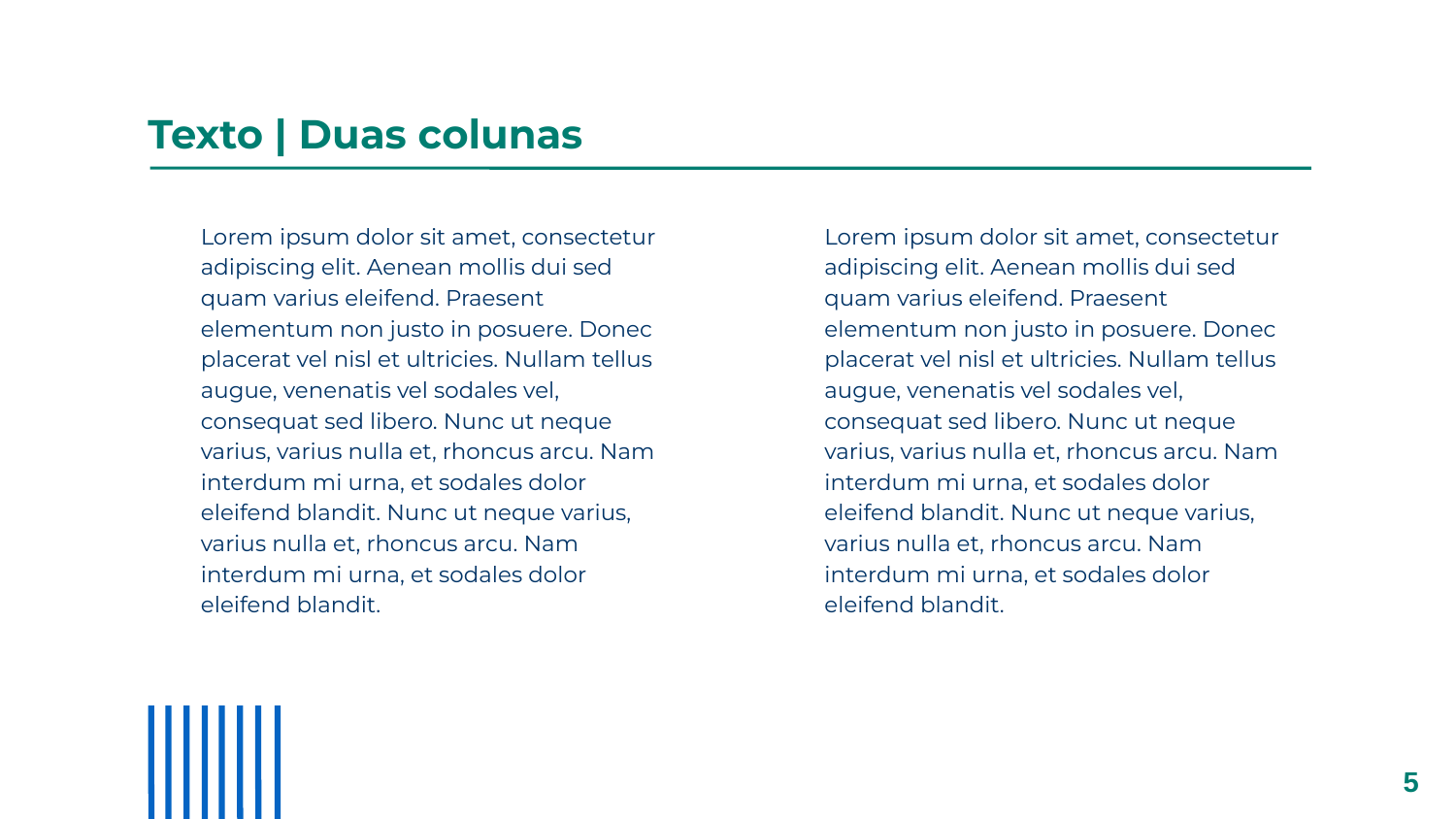

# Texto | Duas colunas
Lorem ipsum dolor sit amet, consectetur adipiscing elit. Aenean mollis dui sed quam varius eleifend. Praesent elementum non justo in posuere. Donec placerat vel nisl et ultricies. Nullam tellus augue, venenatis vel sodales vel, consequat sed libero. Nunc ut neque varius, varius nulla et, rhoncus arcu. Nam interdum mi urna, et sodales dolor eleifend blandit. Nunc ut neque varius, varius nulla et, rhoncus arcu. Nam interdum mi urna, et sodales dolor eleifend blandit.
Lorem ipsum dolor sit amet, consectetur adipiscing elit. Aenean mollis dui sed quam varius eleifend. Praesent elementum non justo in posuere. Donec placerat vel nisl et ultricies. Nullam tellus augue, venenatis vel sodales vel, consequat sed libero. Nunc ut neque varius, varius nulla et, rhoncus arcu. Nam interdum mi urna, et sodales dolor eleifend blandit. Nunc ut neque varius, varius nulla et, rhoncus arcu. Nam interdum mi urna, et sodales dolor eleifend blandit.

5